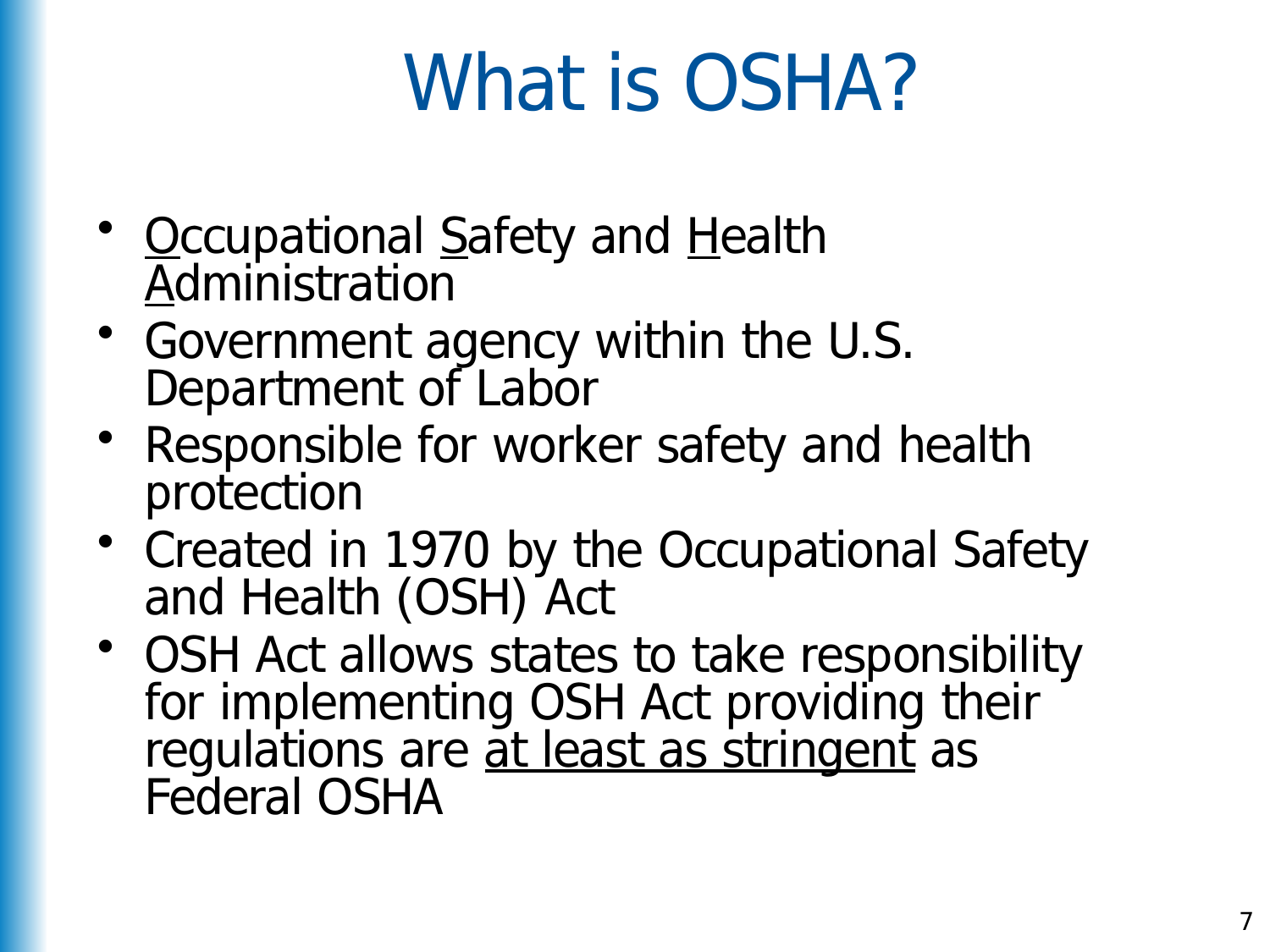

# What is OSHA?
Occupational Safety and Health Administration
Government agency within the U.S. Department of Labor
Responsible for worker safety and health protection
Created in 1970 by the Occupational Safety and Health (OSH) Act
OSH Act allows states to take responsibility for implementing OSH Act providing their regulations are at least as stringent as Federal OSHA
7